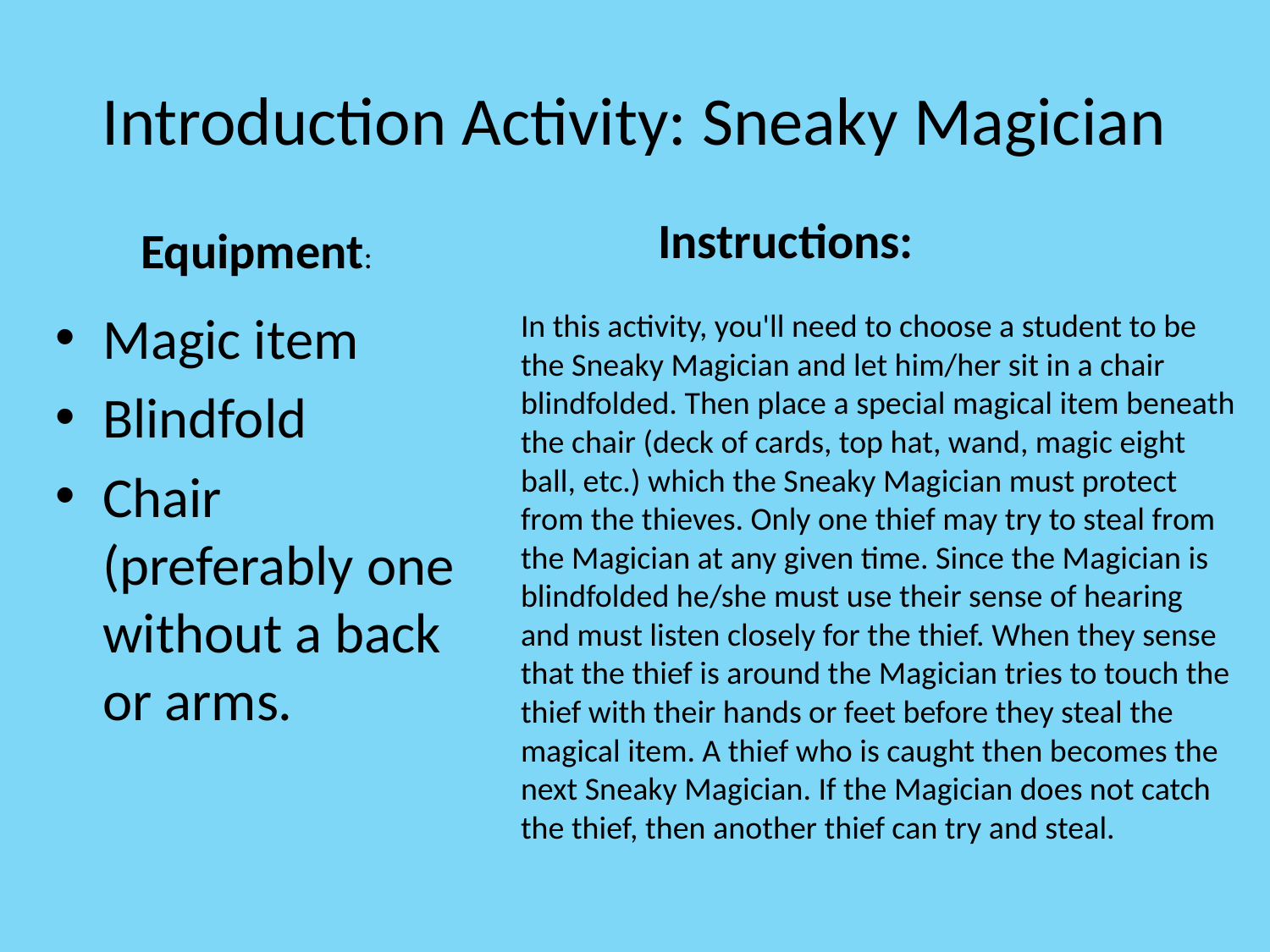

# Introduction Activity: Sneaky Magician
Instructions:
Equipment:

In this activity, you'll need to choose a student to be the Sneaky Magician and let him/her sit in a chair blindfolded. Then place a special magical item beneath the chair (deck of cards, top hat, wand, magic eight ball, etc.) which the Sneaky Magician must protect from the thieves. Only one thief may try to steal from the Magician at any given time. Since the Magician is blindfolded he/she must use their sense of hearing and must listen closely for the thief. When they sense that the thief is around the Magician tries to touch the thief with their hands or feet before they steal the magical item. A thief who is caught then becomes the next Sneaky Magician. If the Magician does not catch the thief, then another thief can try and steal.
Magic item
Blindfold
Chair (preferably one without a back or arms.